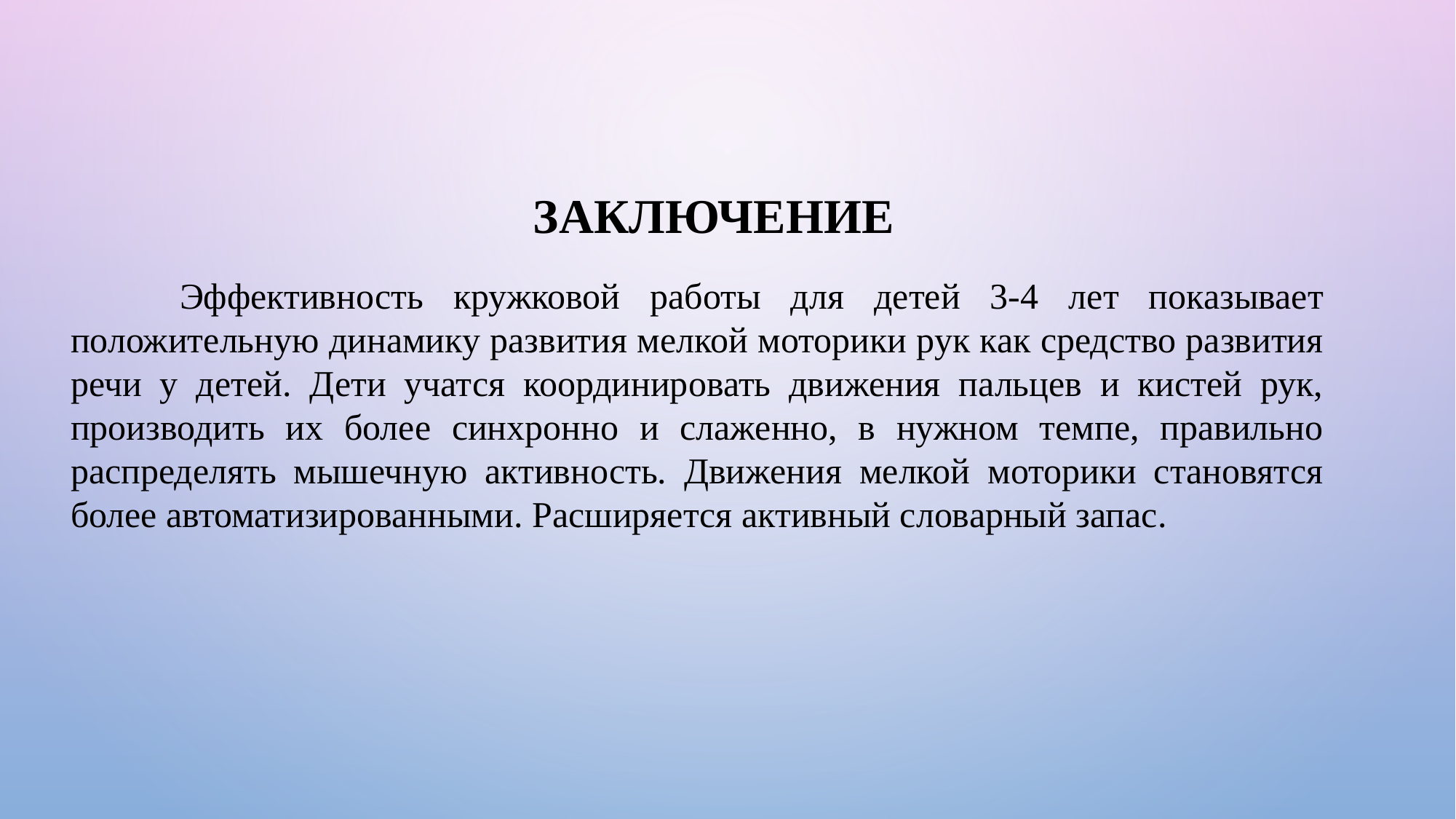

ЗАКЛЮЧЕНИЕ
	Эффективность кружковой работы для детей 3-4 лет показывает положительную динамику развития мелкой моторики рук как средство развития речи у детей. Дети учатся координировать движения пальцев и кистей рук, производить их более синхронно и слаженно, в нужном темпе, правильно распределять мышечную активность. Движения мелкой моторики становятся более автоматизированными. Расширяется активный словарный запас.